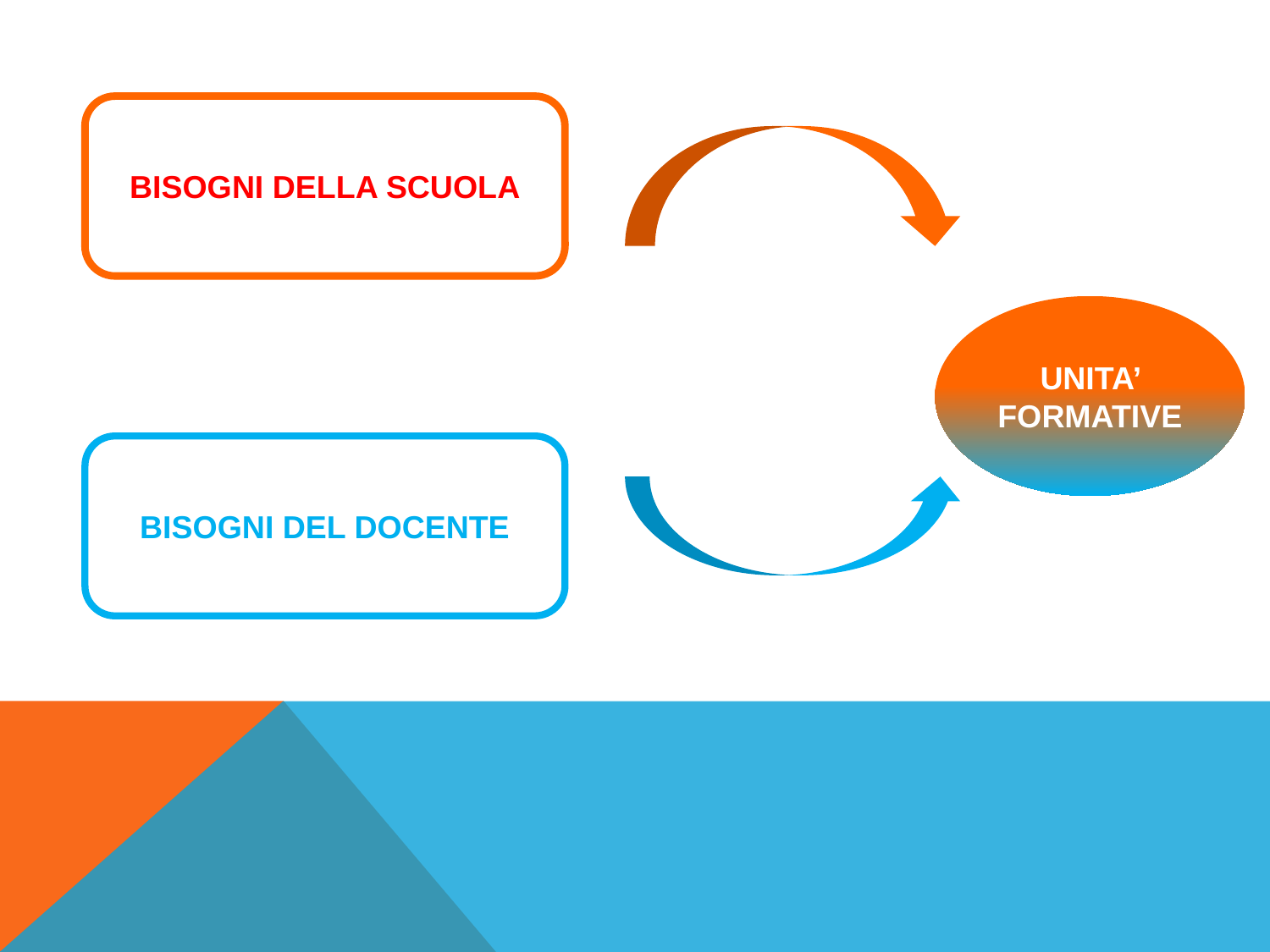

BISOGNI DELLA SCUOLA

UNITA’ FORMATIVE
BISOGNI DEL DOCENTE